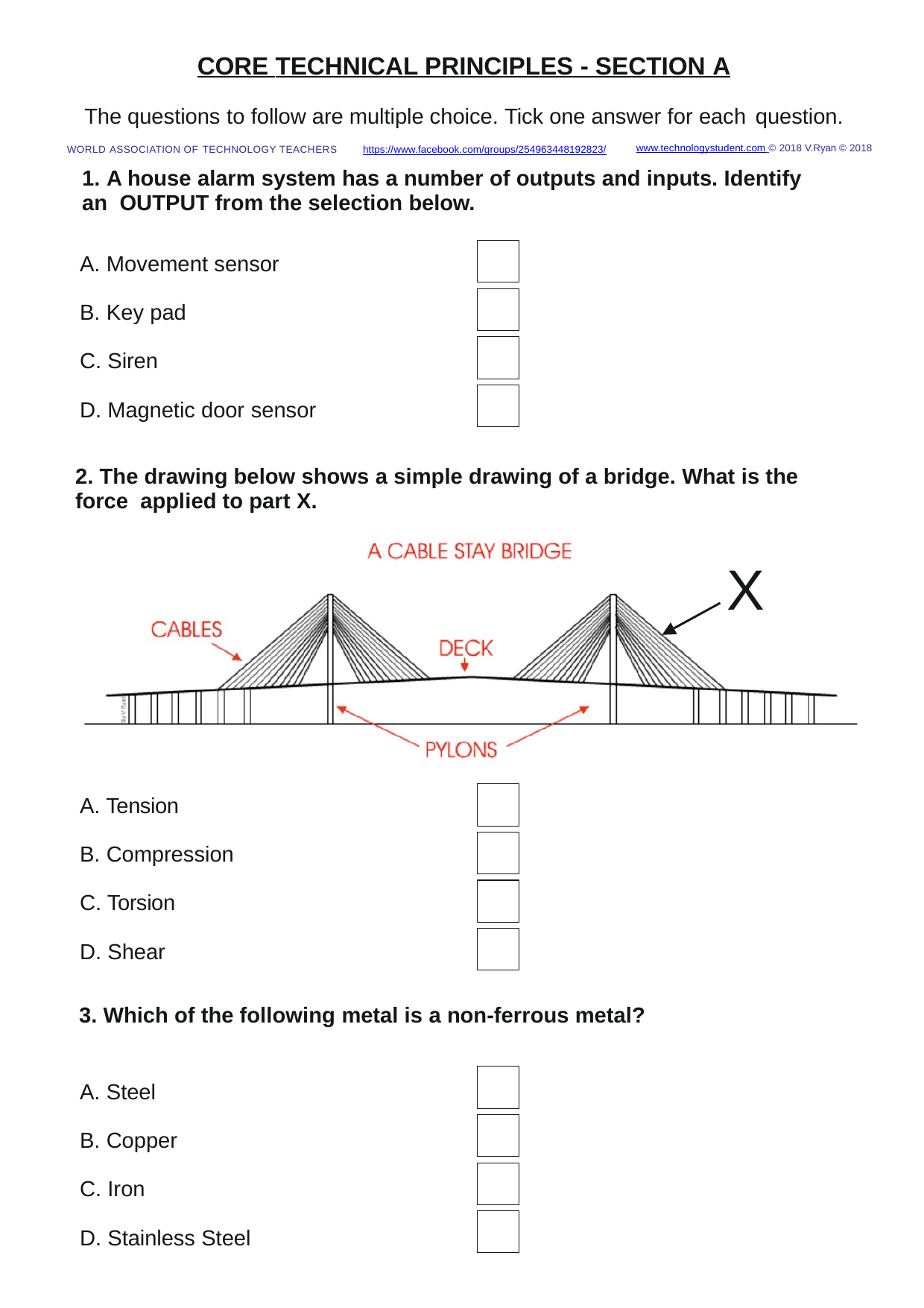

CORE TECHNICAL PRINCIPLES - SECTION A
The questions to follow are multiple choice. Tick one answer for each question.
www.technologystudent.com © 2018 V.Ryan © 2018
WORLD ASSOCIATION OF TECHNOLOGY TEACHERS	https://www.facebook.com/groups/254963448192823/
1. A house alarm system has a number of outputs and inputs. Identify an  OUTPUT from the selection below.

Movement sensor
Key pad
Siren
Magnetic door sensor

2. The drawing below shows a simple drawing of a bridge. What is the force  applied to part X.

X

Tension
Compression
Torsion
Shear

Which of the following metal is a non-ferrous metal?

Steel
Copper
Iron
Stainless Steel